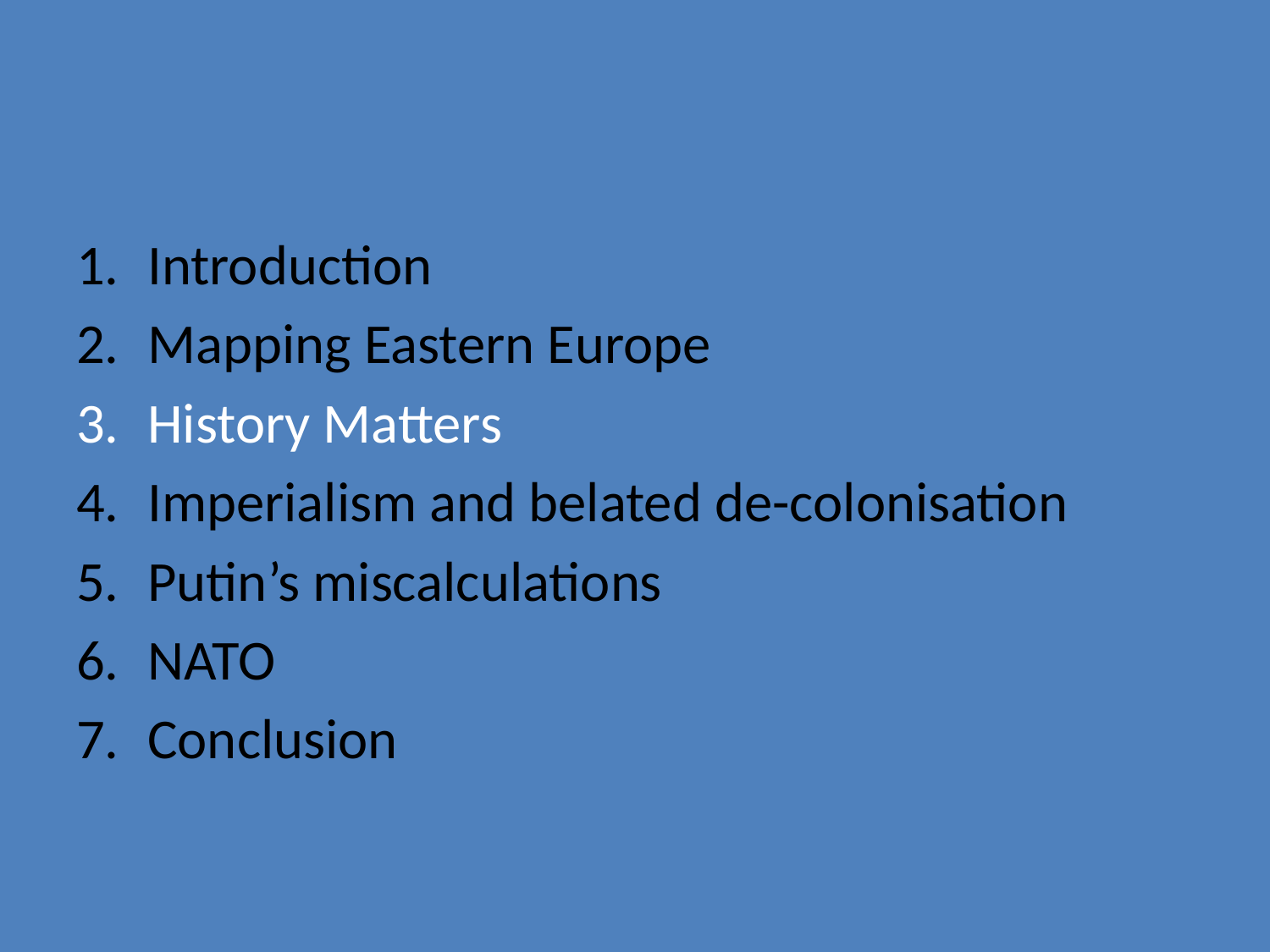

#
Introduction
Mapping Eastern Europe
History Matters
Imperialism and belated de-colonisation
Putin’s miscalculations
NATO
Conclusion